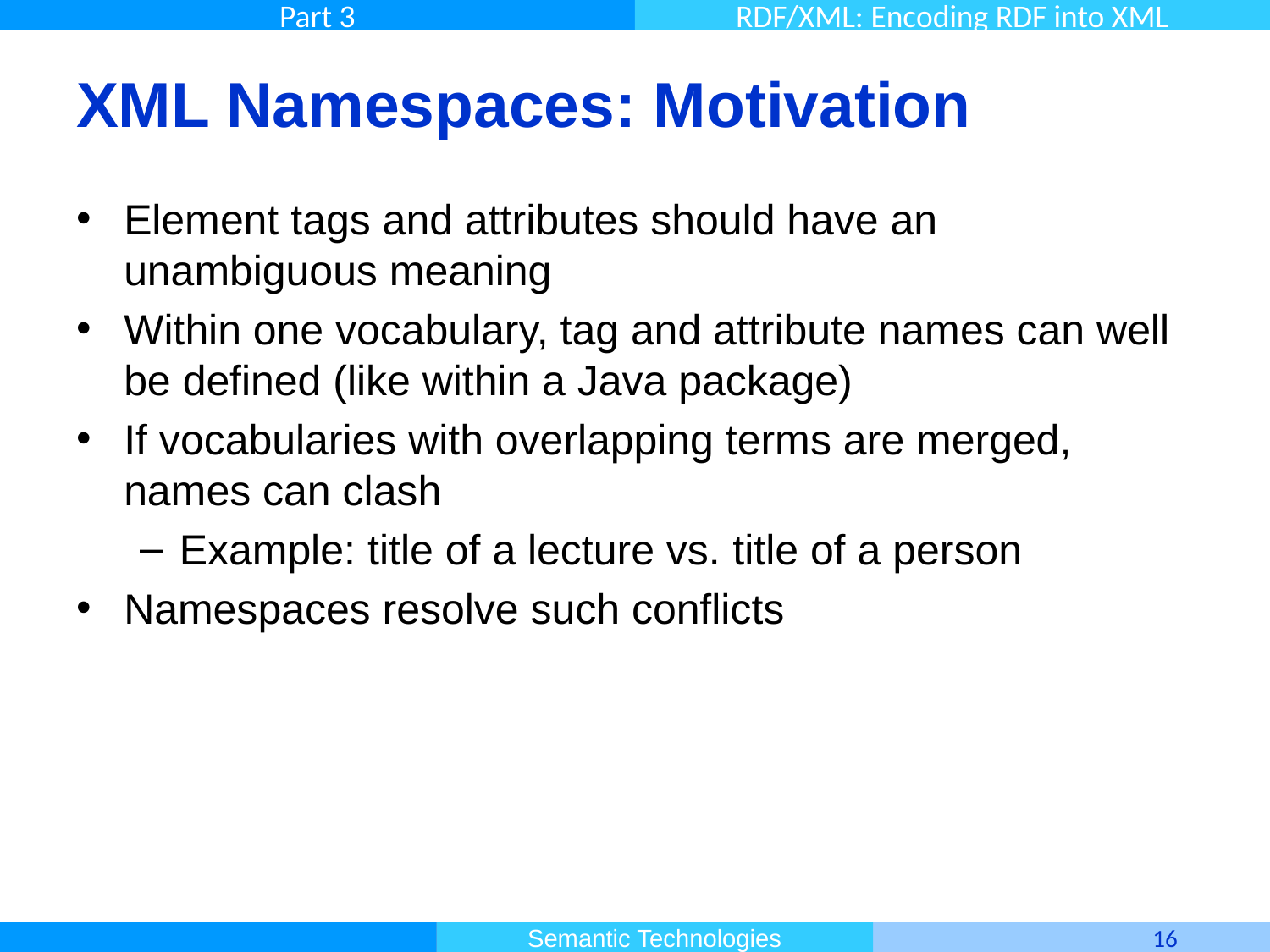

# XML Namespaces: Motivation
Element tags and attributes should have an unambiguous meaning
Within one vocabulary, tag and attribute names can well be defined (like within a Java package)
If vocabularies with overlapping terms are merged,
names can clash
Example: title of a lecture vs. title of a person
Namespaces resolve such conflicts